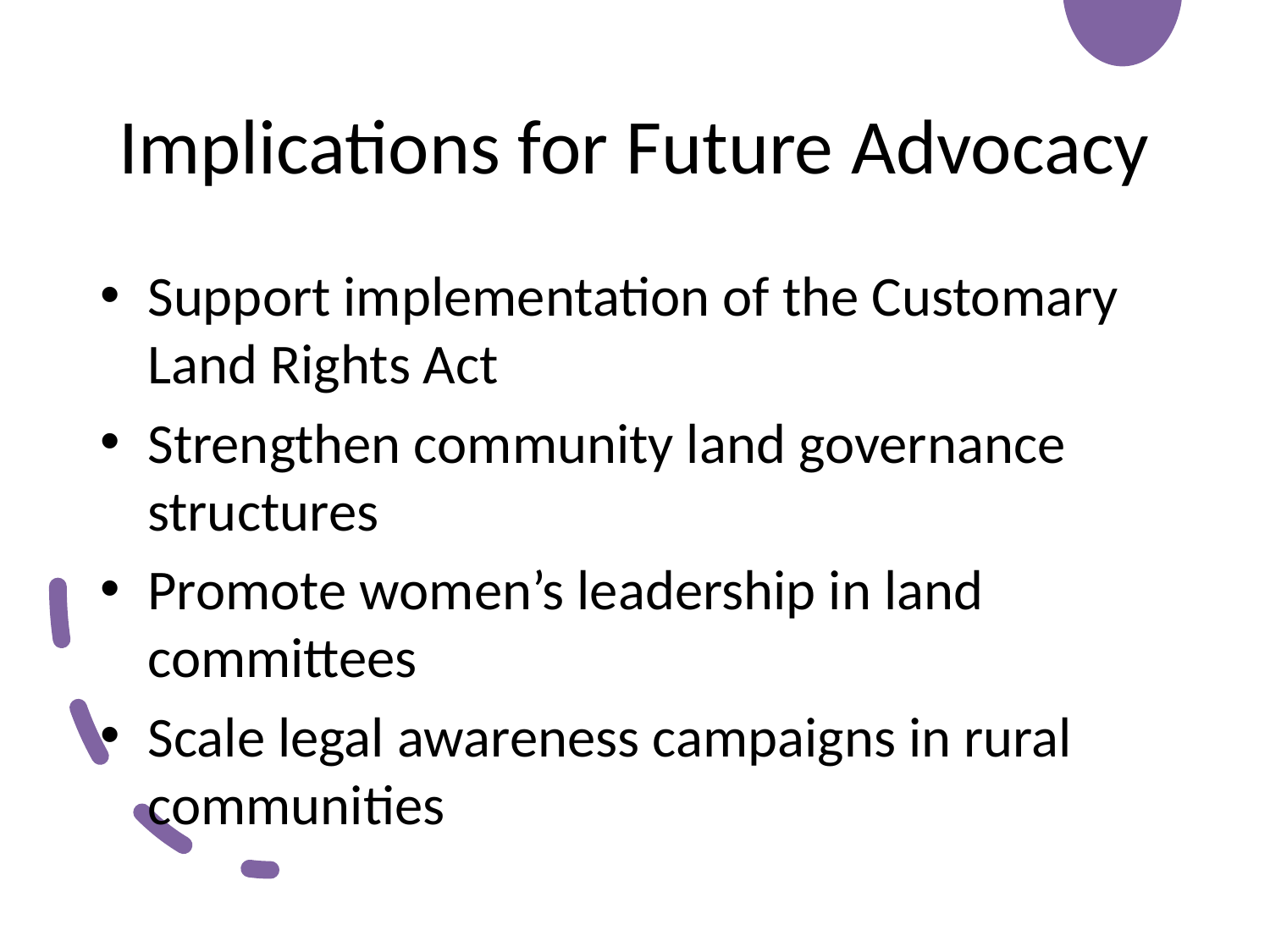

# Implications for Future Advocacy
Support implementation of the Customary Land Rights Act
Strengthen community land governance structures
Promote women’s leadership in land committees
Scale legal awareness campaigns in rural communities